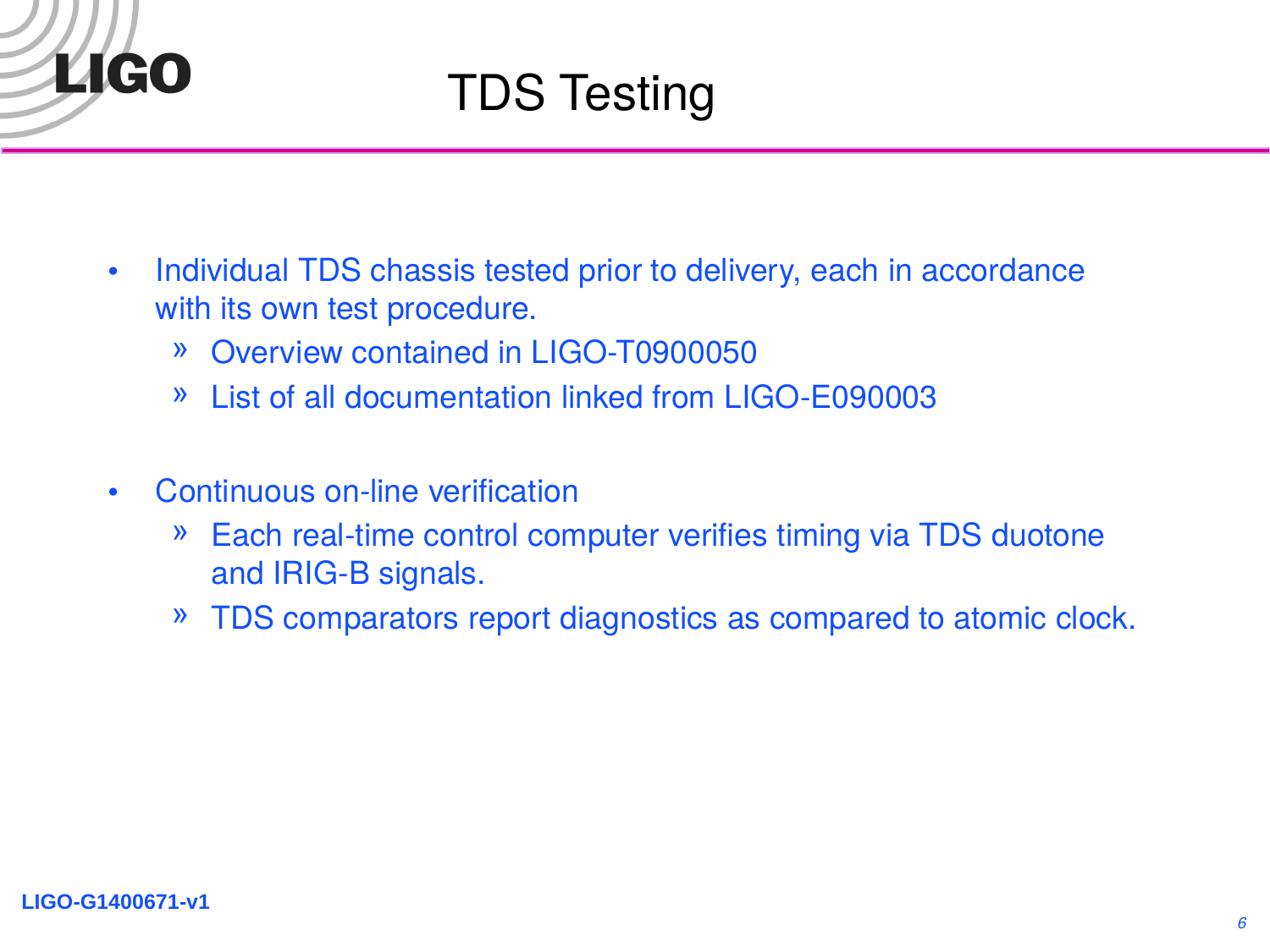

# TDS Testing
Individual TDS chassis tested prior to delivery, each in accordance with its own test procedure.
Overview contained in LIGO-T0900050
List of all documentation linked from LIGO-E090003

Continuous on-line verification
Each real-time control computer verifies timing via TDS duotone and IRIG-B signals.
TDS comparators report diagnostics as compared to atomic clock.
6